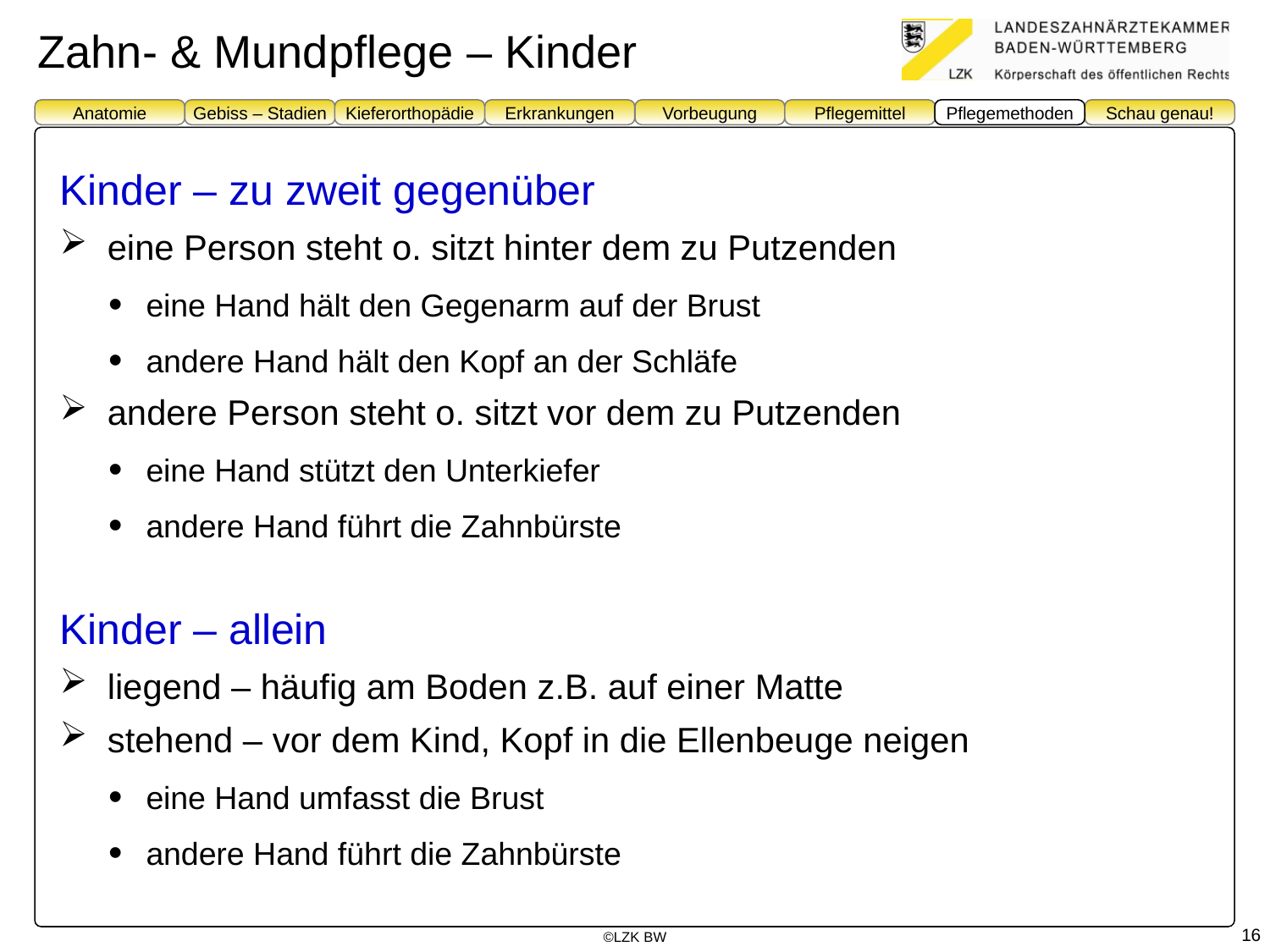

# Zahn- & Mundpflege – Kinder
Pflegemethoden

Kinder – zu zweit gegenüber
eine Person steht o. sitzt hinter dem zu Putzenden
eine Hand hält den Gegenarm auf der Brust
andere Hand hält den Kopf an der Schläfe
andere Person steht o. sitzt vor dem zu Putzenden
eine Hand stützt den Unterkiefer
andere Hand führt die Zahnbürste

Kinder – allein
liegend – häufig am Boden z.B. auf einer Matte
stehend – vor dem Kind, Kopf in die Ellenbeuge neigen
eine Hand umfasst die Brust
andere Hand führt die Zahnbürste
16